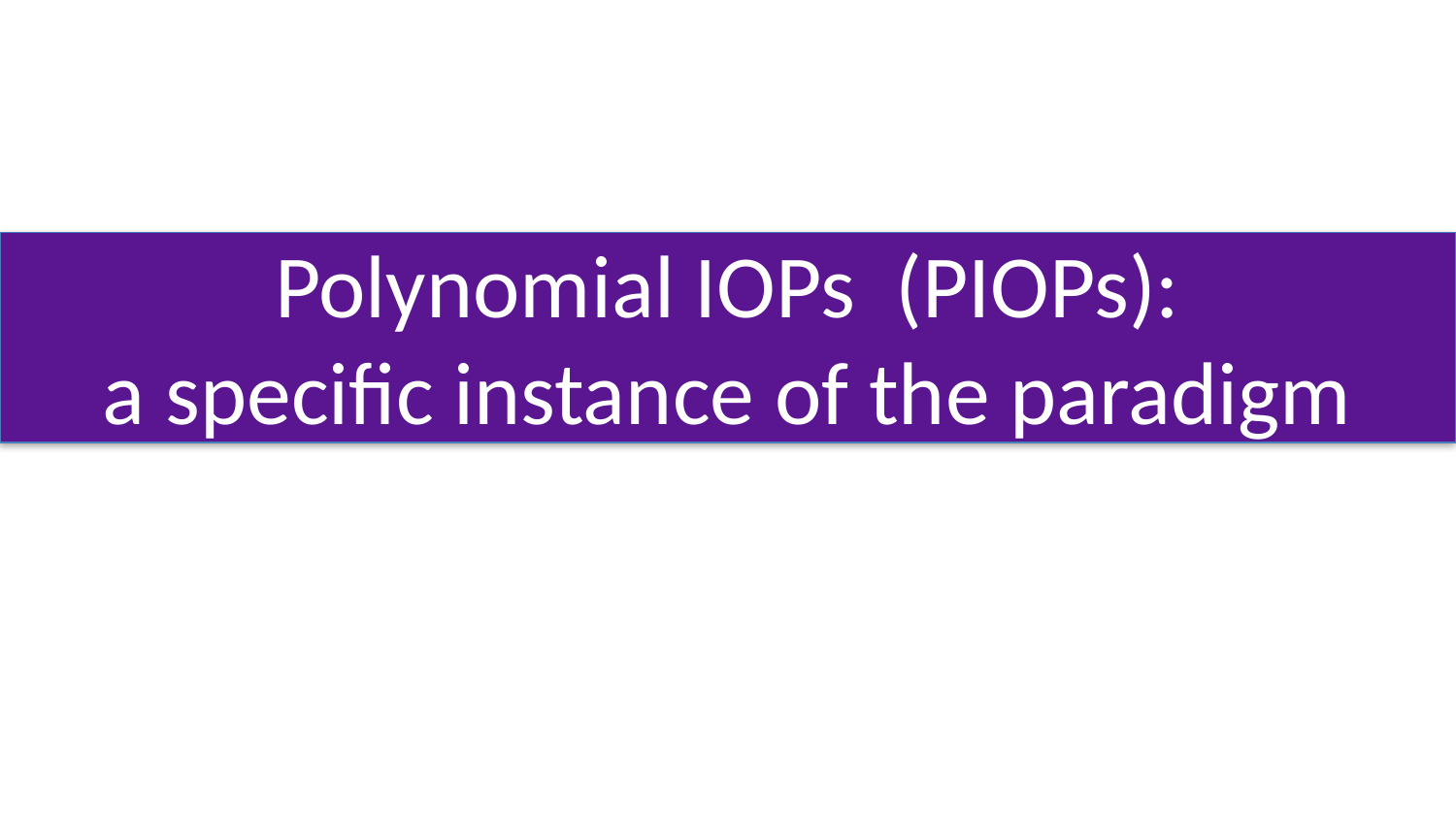

# Polynomial IOPs  (PIOPs): a specific instance of the paradigm